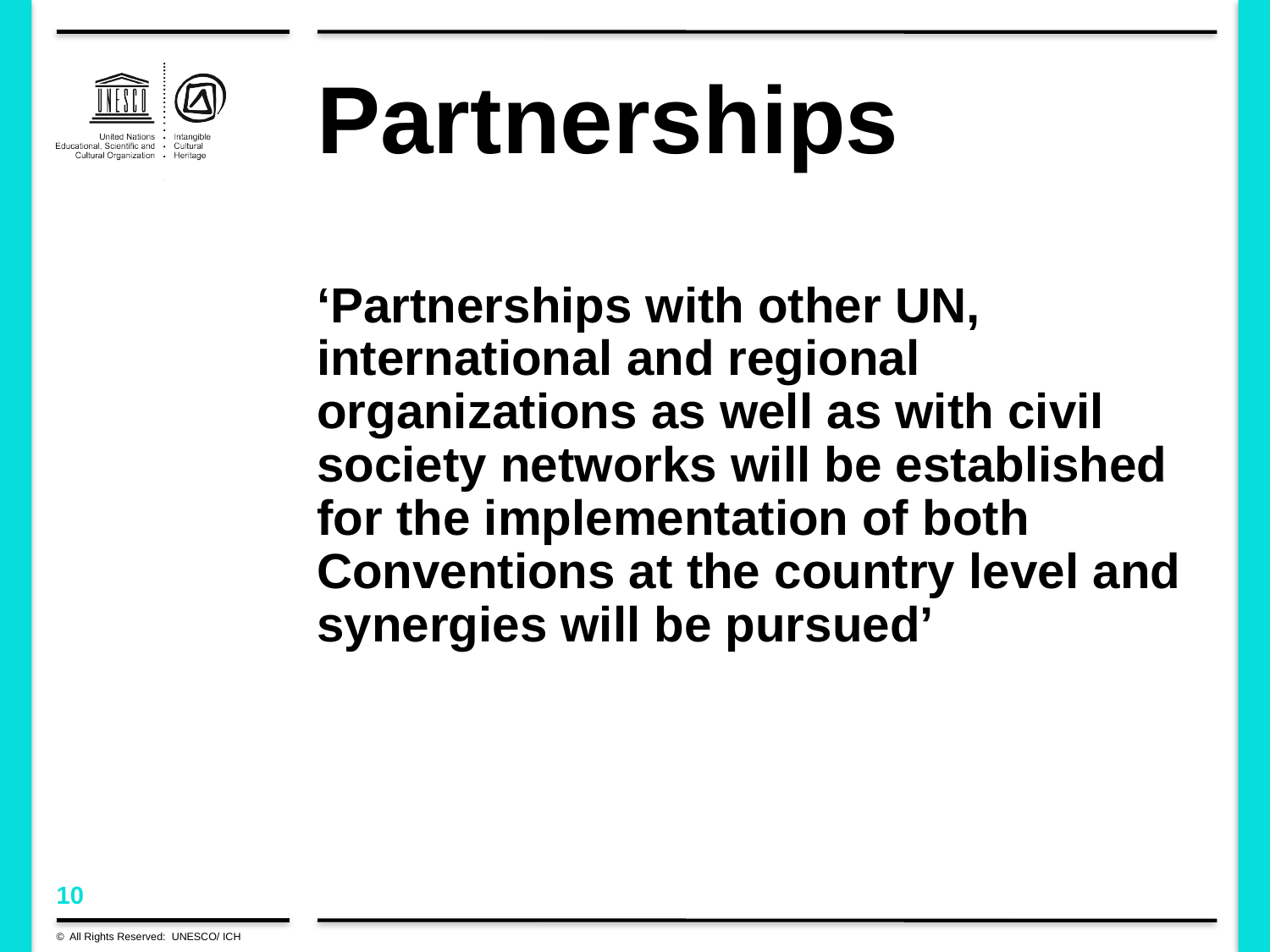

# Partnerships
‘Partnerships with other UN, international and regional organizations as well as with civil society networks will be established for the implementation of both Conventions at the country level and synergies will be pursued’